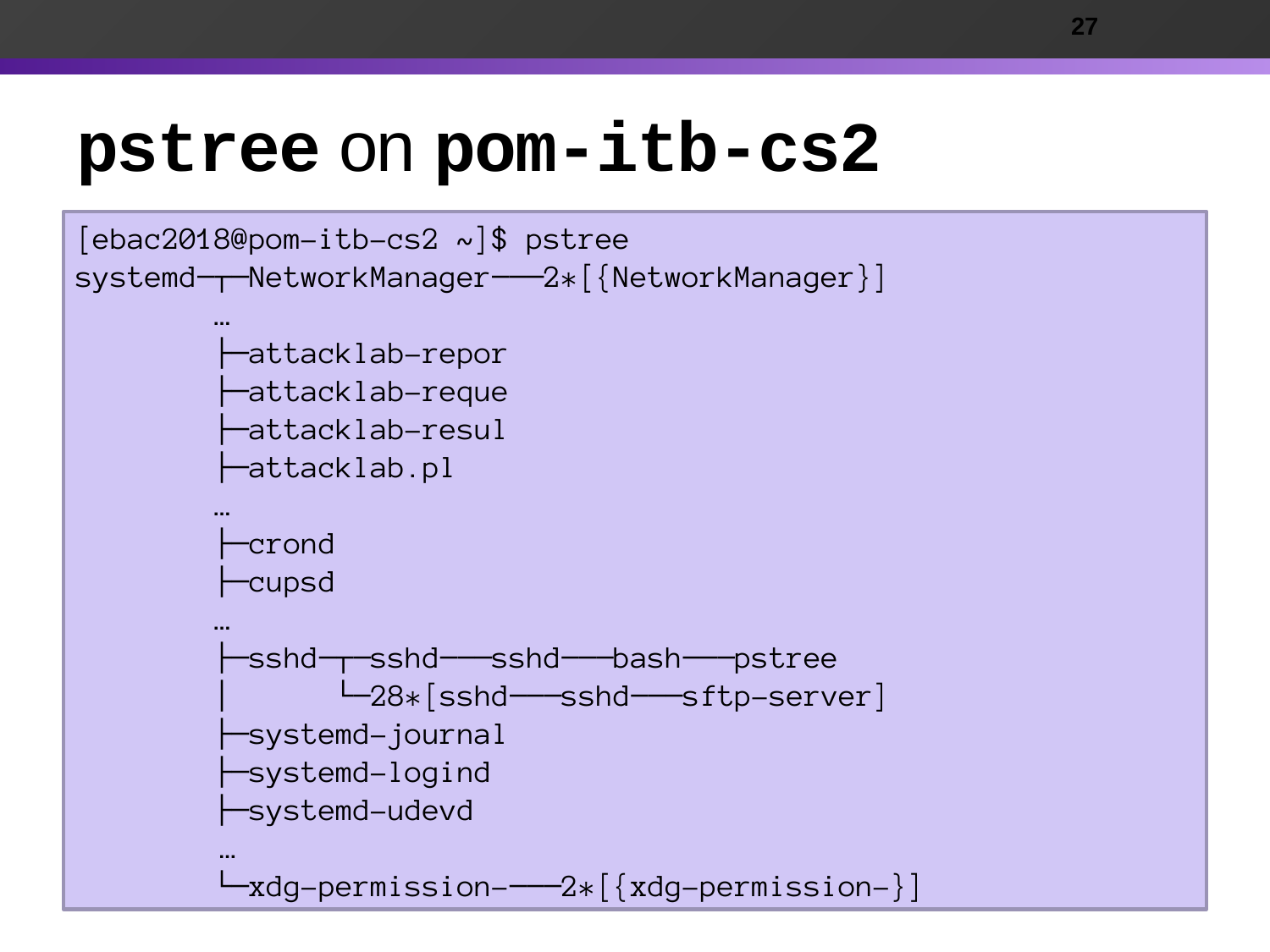

27
# pstree on pom-itb-cs2
[ebac2018@pom-itb-cs2 ~]$ pstree
systemd─┬─NetworkManager───2*[{NetworkManager}]
        …
        ├─attacklab-repor
        ├─attacklab-reque
        ├─attacklab-resul
        ├─attacklab.pl
        …
        ├─crond
        ├─cupsd
        …
        ├─sshd─┬─sshd───sshd───bash───pstree
        │      └─28*[sshd───sshd───sftp-server]
        ├─systemd-journal
        ├─systemd-logind
        ├─systemd-udevd
	 …
        └─xdg-permission-───2*[{xdg-permission-}]